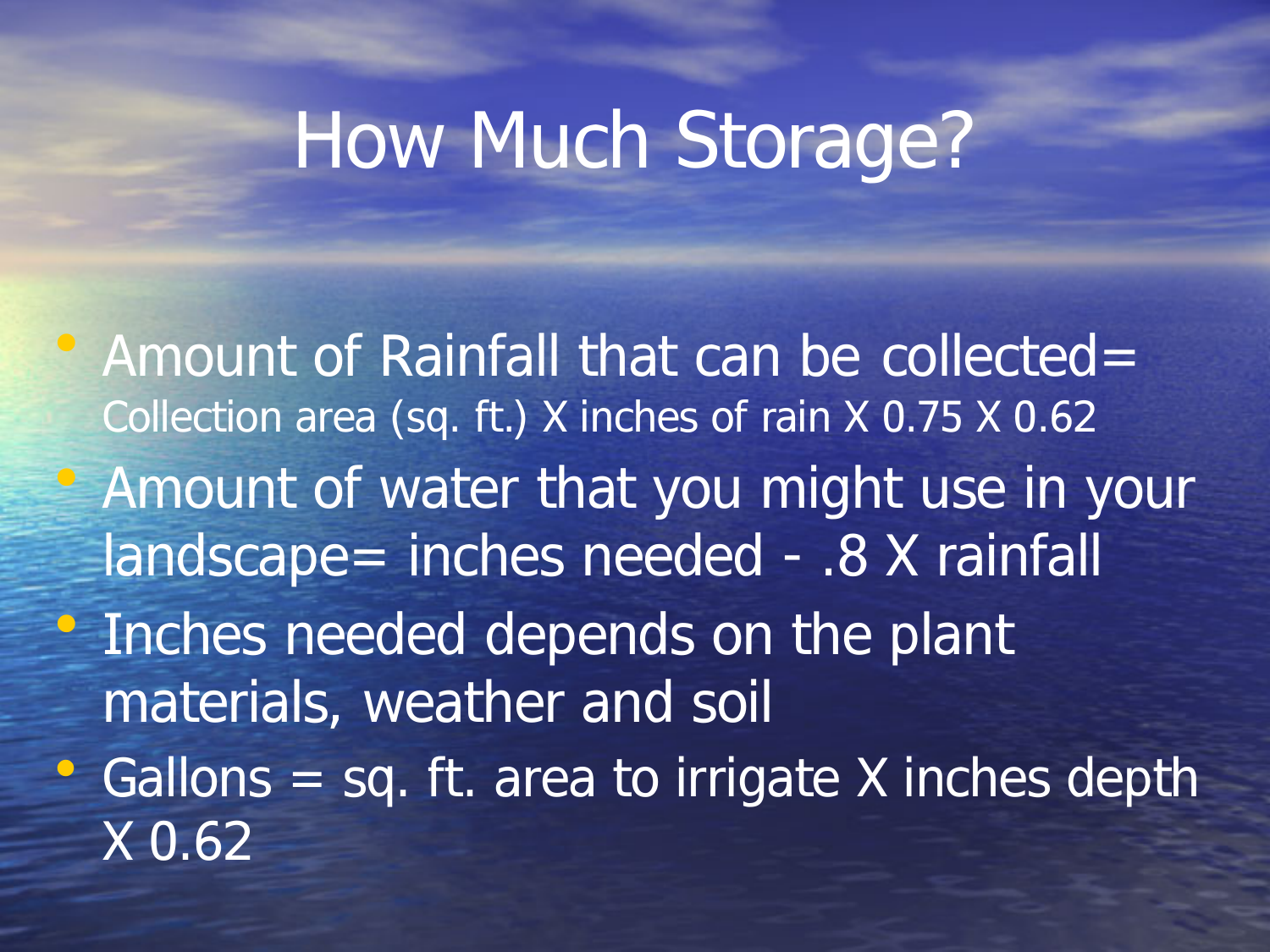

# How Much Storage?
Amount of Rainfall that can be collected= Collection area (sq. ft.) X inches of rain X 0.75 X 0.62
Amount of water that you might use in your landscape= inches needed - .8 X rainfall
Inches needed depends on the plant materials, weather and soil
Gallons = sq. ft. area to irrigate X inches depth X 0.62